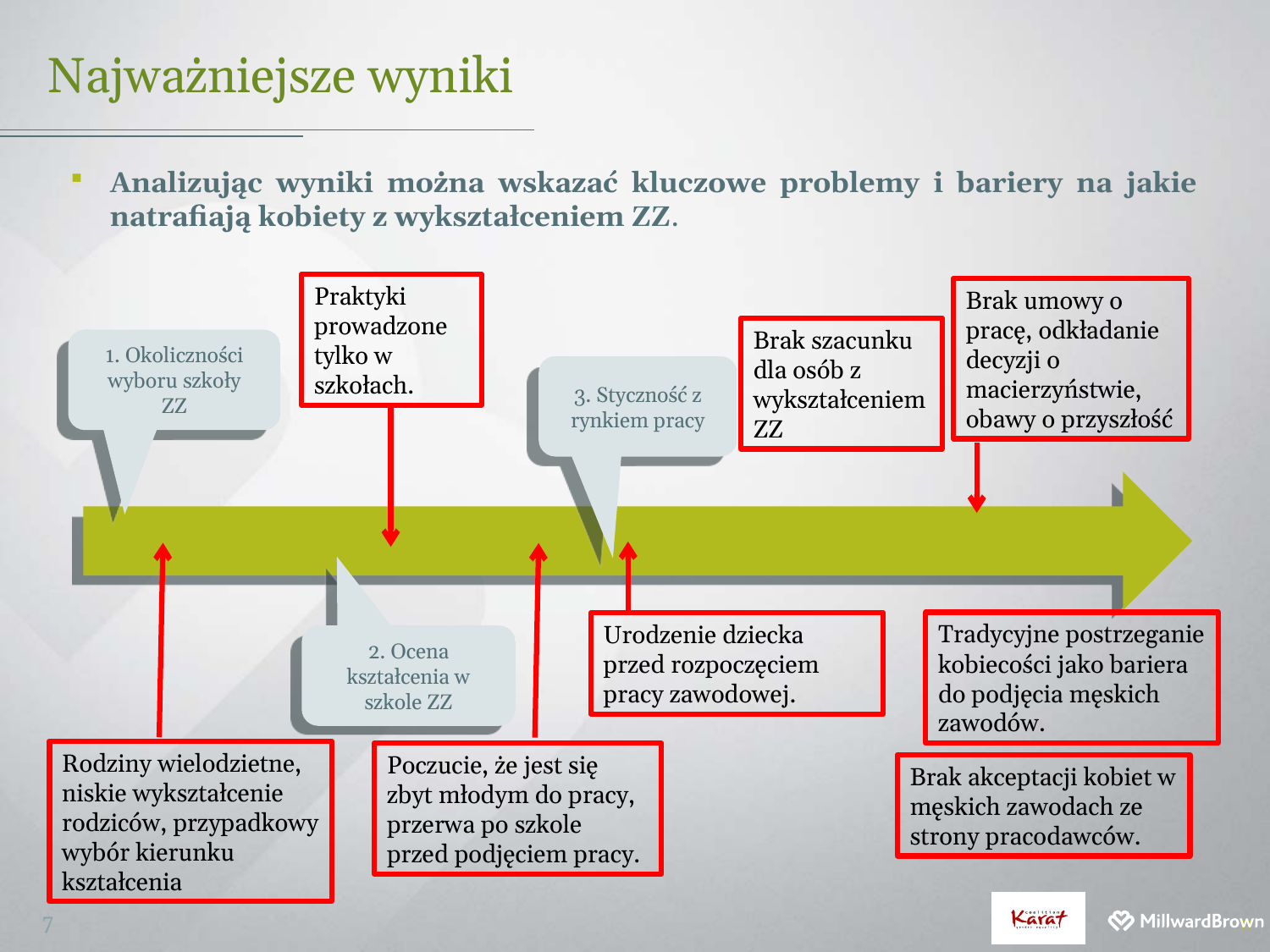

# Najważniejsze wyniki
Analizując wyniki można wskazać kluczowe problemy i bariery na jakie natrafiają kobiety z wykształceniem ZZ.

Praktyki prowadzone tylko w szkołach.
Brak umowy o pracę, odkładanie decyzji o macierzyństwie, obawy o przyszłość
Brak szacunku dla osób z wykształceniem ZZ
1. Okoliczności wyboru szkoły ZZ
3. Styczność z rynkiem pracy

Tradycyjne postrzeganie kobiecości jako bariera do podjęcia męskich zawodów.
Urodzenie dziecka przed rozpoczęciem pracy zawodowej.
2. Ocena kształcenia w szkole ZZ
Rodziny wielodzietne, niskie wykształcenie rodziców, przypadkowy wybór kierunku kształcenia
Poczucie, że jest się zbyt młodym do pracy, przerwa po szkole przed podjęciem pracy.
Brak akceptacji kobiet w męskich zawodach ze strony pracodawców.
7